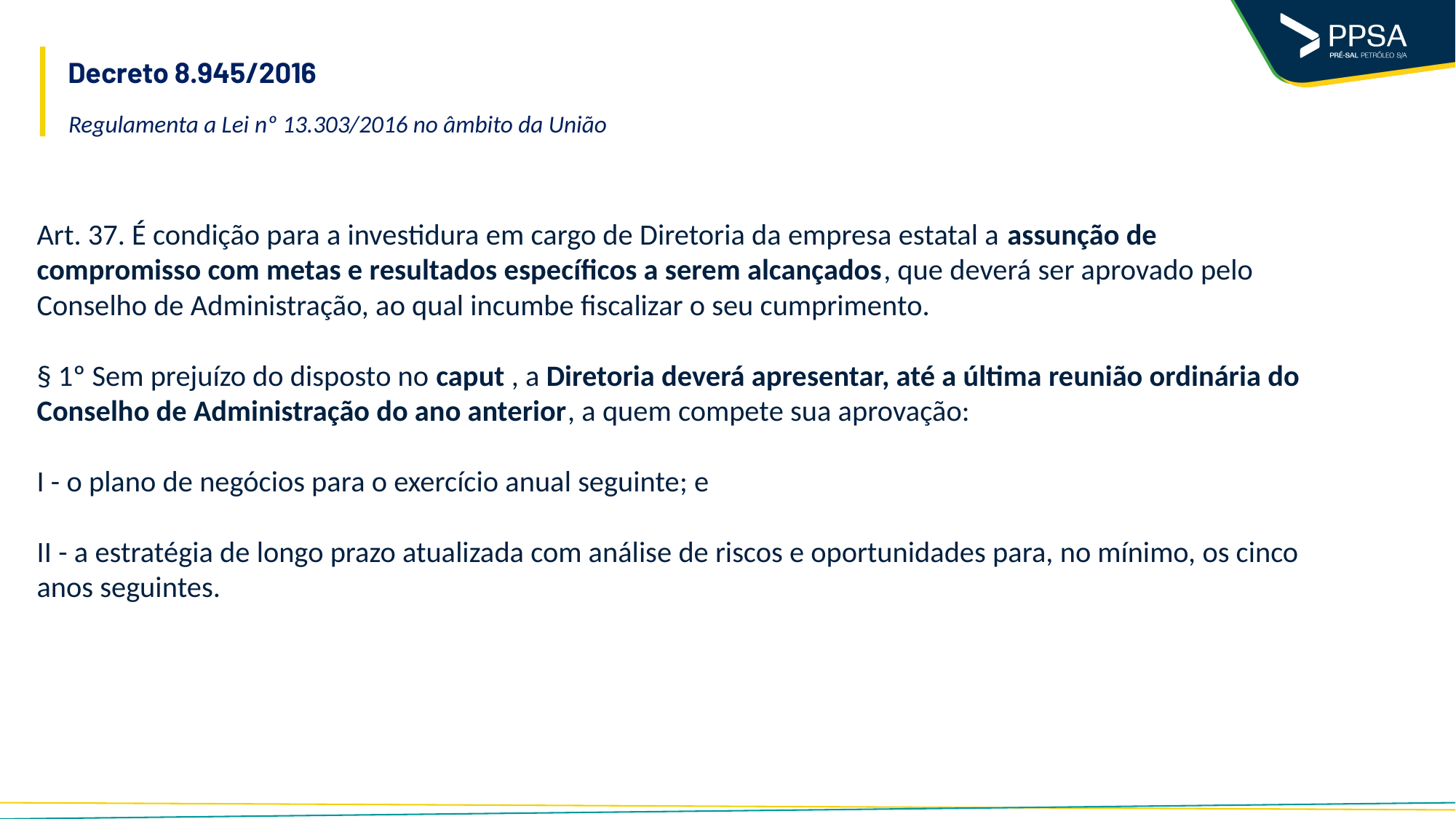

# Decreto 8.945/2016
Regulamenta a Lei nº 13.303/2016 no âmbito da União
Art. 37. É condição para a investidura em cargo de Diretoria da empresa estatal a assunção de compromisso com metas e resultados específicos a serem alcançados, que deverá ser aprovado pelo Conselho de Administração, ao qual incumbe fiscalizar o seu cumprimento.

§ 1º Sem prejuízo do disposto no caput , a Diretoria deverá apresentar, até a última reunião ordinária do Conselho de Administração do ano anterior, a quem compete sua aprovação:

I - o plano de negócios para o exercício anual seguinte; e

II - a estratégia de longo prazo atualizada com análise de riscos e oportunidades para, no mínimo, os cinco anos seguintes.